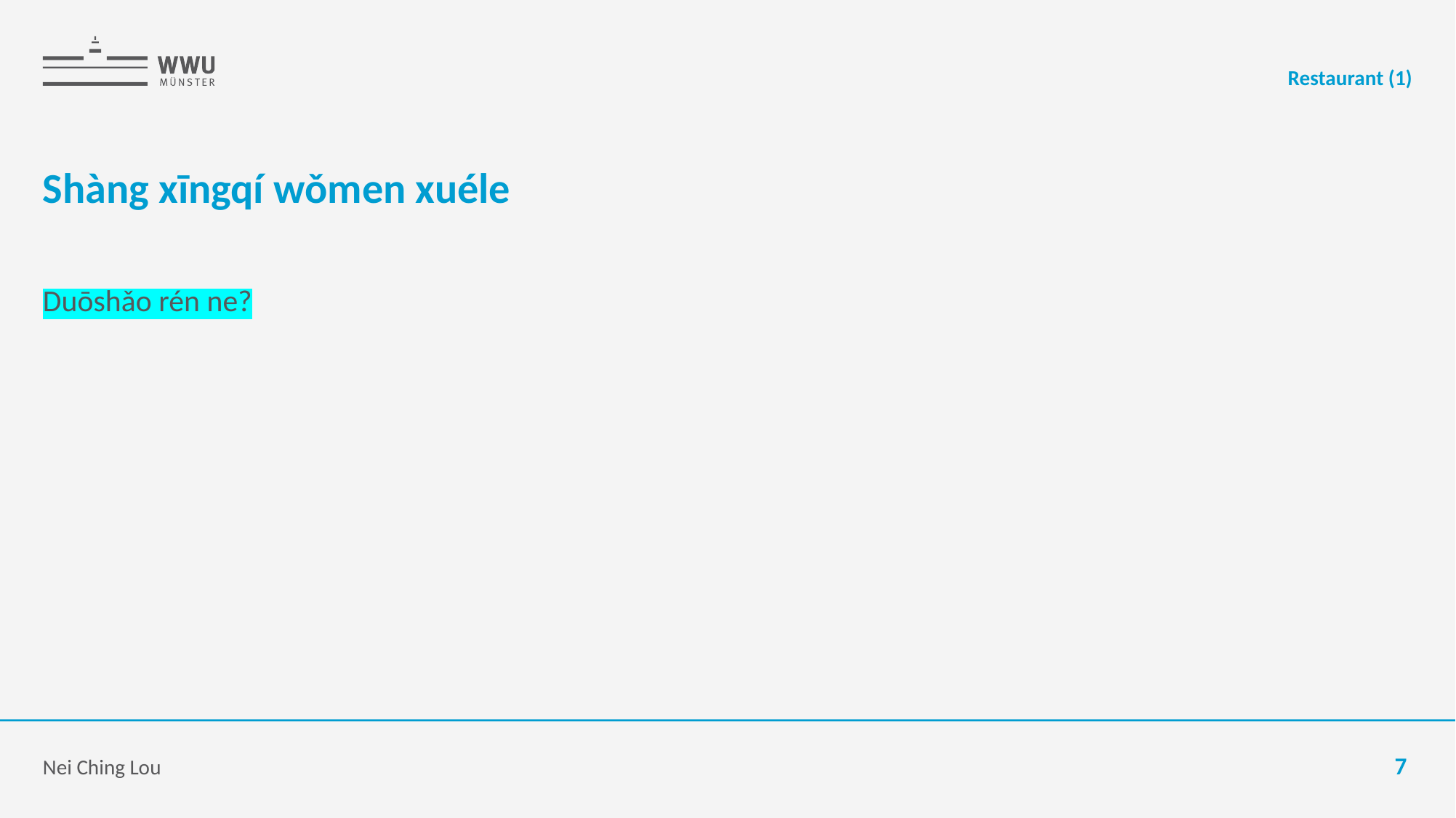

Restaurant (1)
# Shàng xīngqí wǒmen xuéle
Duōshǎo rén ne?
Nei Ching Lou
7